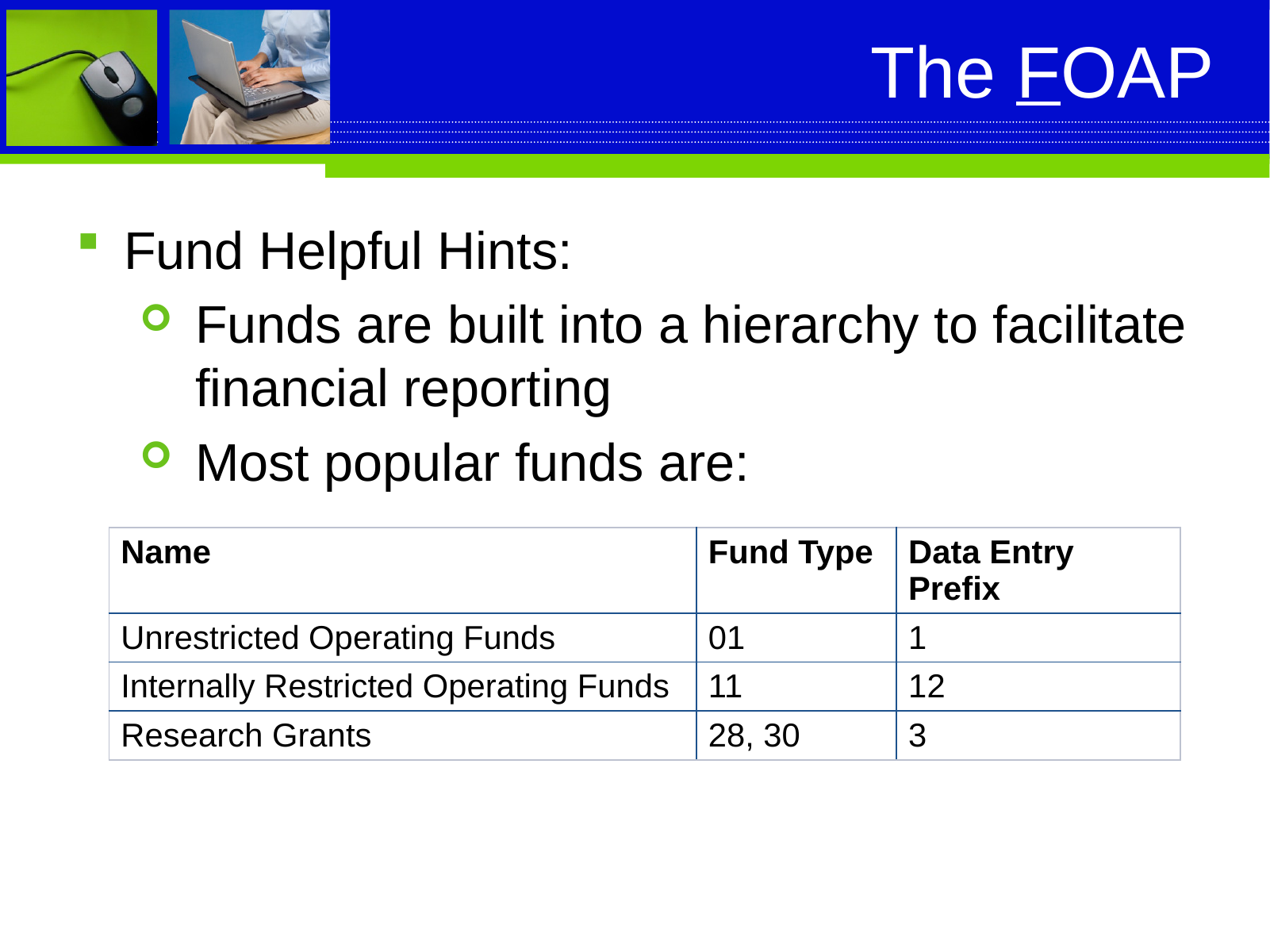

# The FOAP

Fund Helpful Hints:
Funds are built into a hierarchy to facilitate financial reporting
Most popular funds are:
| Name | Fund Type | Data Entry Prefix |
| --- | --- | --- |
| Unrestricted Operating Funds | 01 | 1 |
| Internally Restricted Operating Funds | 11 | 12 |
| Research Grants | 28, 30 | 3 |